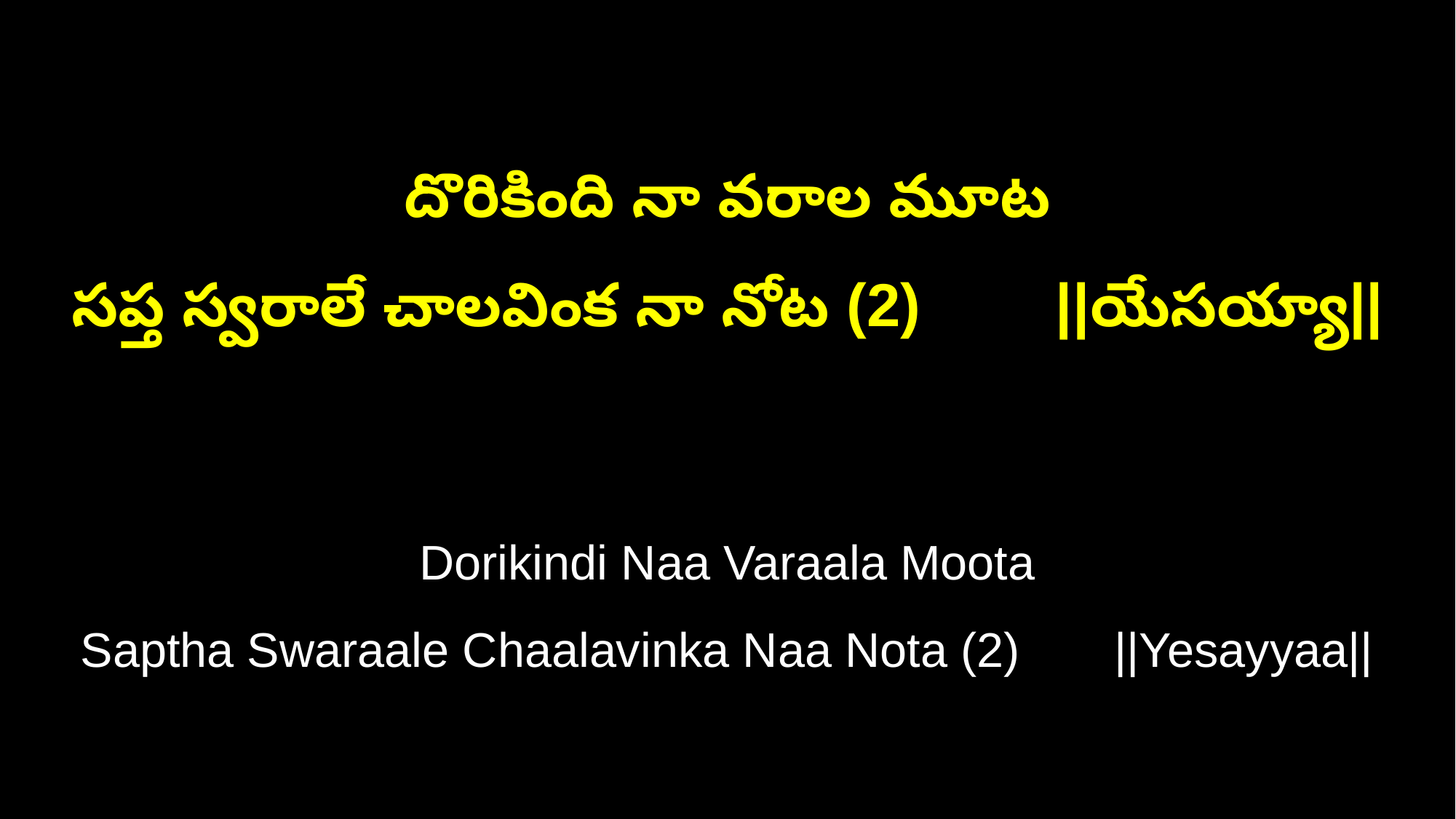

దొరికింది నా వరాల మూట
సప్త స్వరాలే చాలవింక నా నోట (2)        ||యేసయ్యా||
Dorikindi Naa Varaala Moota
Saptha Swaraale Chaalavinka Naa Nota (2)       ||Yesayyaa||